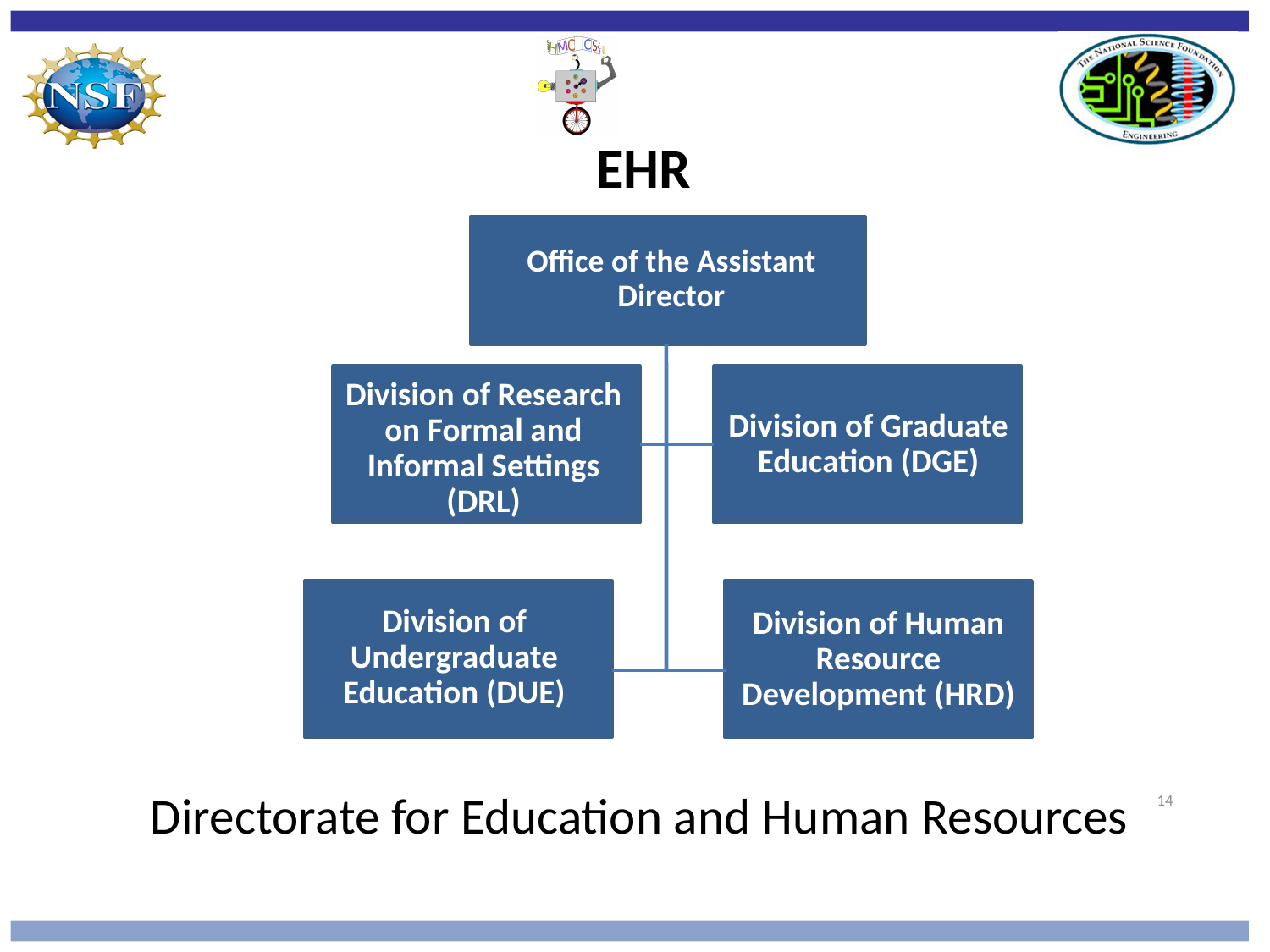

EHR

Office of the Assistant Director

Division of Graduate Education (DGE)
Division of Research on Formal and Informal Settings (DRL)
Division of Undergraduate Education (DUE)

Division of Human Resource Development (HRD)
# Directorate for Education and Human Resources
14